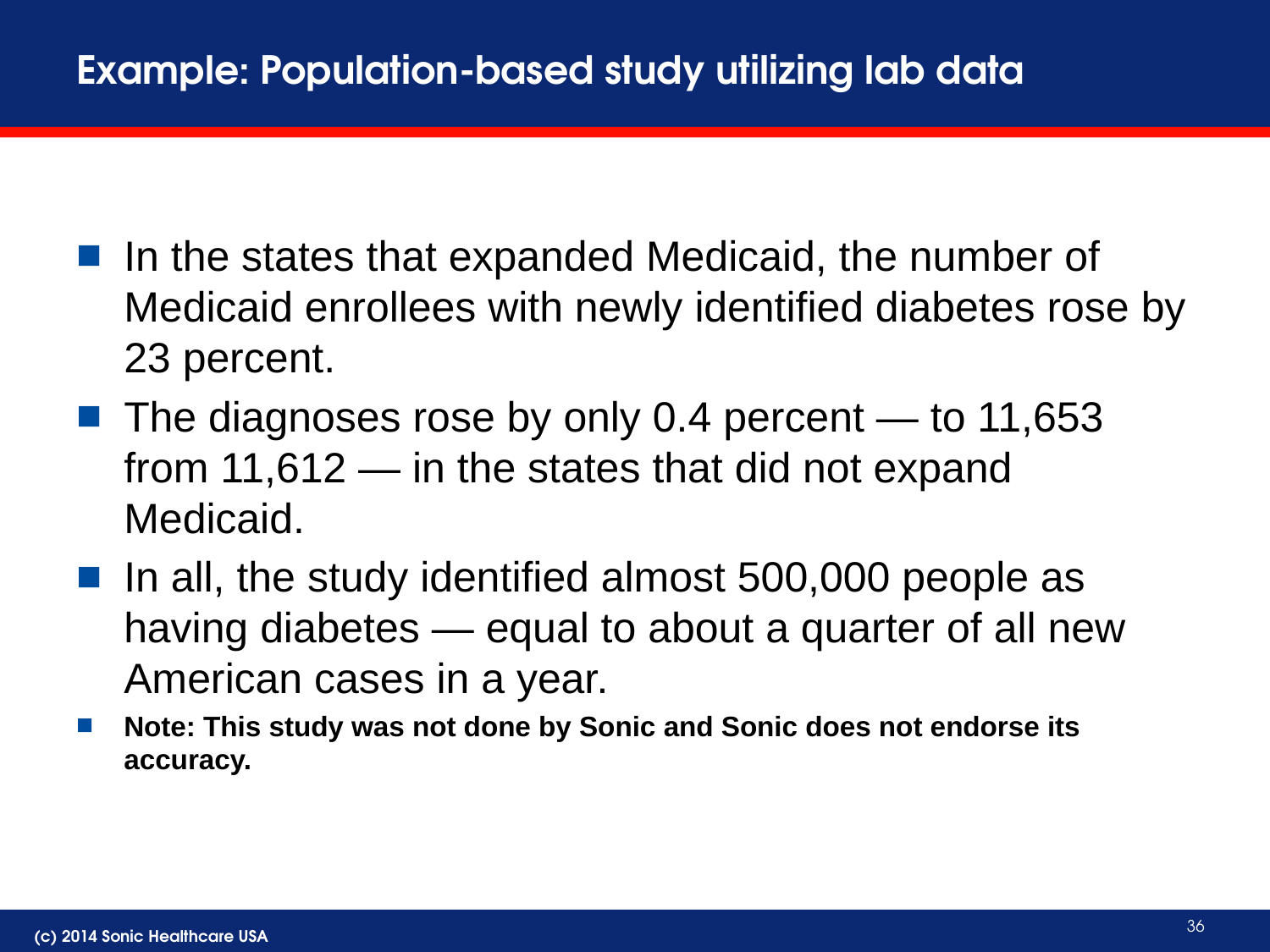

# Example: Population-based study utilizing lab data
In the states that expanded Medicaid, the number of Medicaid enrollees with newly identified diabetes rose by 23 percent.
The diagnoses rose by only 0.4 percent — to 11,653 from 11,612 — in the states that did not expand Medicaid.
In all, the study identified almost 500,000 people as having diabetes — equal to about a quarter of all new American cases in a year.
Note: This study was not done by Sonic and Sonic does not endorse its accuracy.
36
(c) 2014 Sonic Healthcare USA